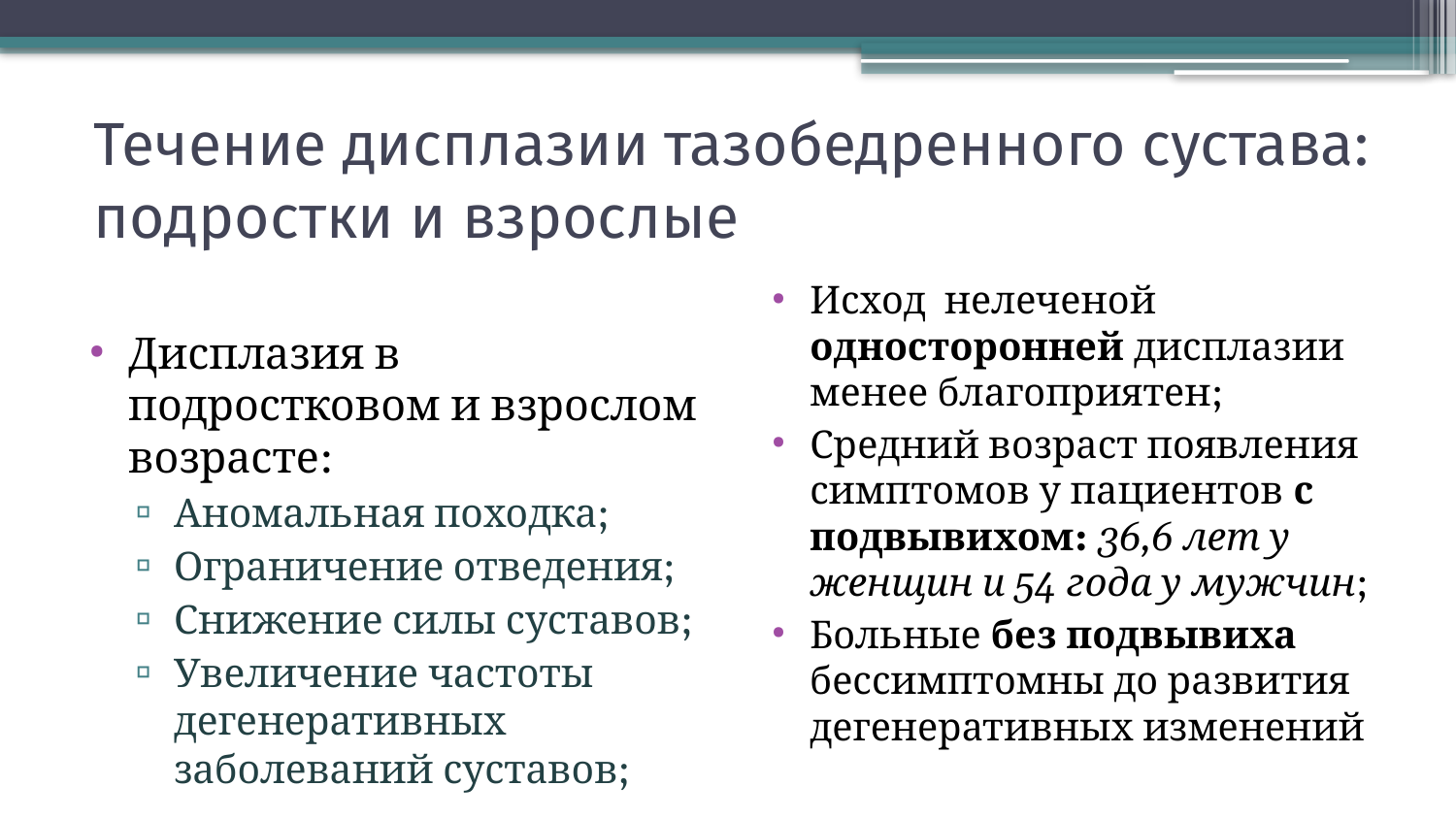

# Течение дисплазии тазобедренного сустава: подростки и взрослые
Исход  нелеченой односторонней дисплазии менее благоприятен;
Средний возраст появления симптомов у пациентов с подвывихом: 36,6 лет у женщин и 54 года у мужчин;
Больные без подвывиха бессимптомны до развития дегенеративных изменений

Дисплазия в подростковом и взрослом возрасте:
Аномальная походка;
Ограничение отведения;
Снижение силы суставов;
Увеличение частоты дегенеративных заболеваний суставов;